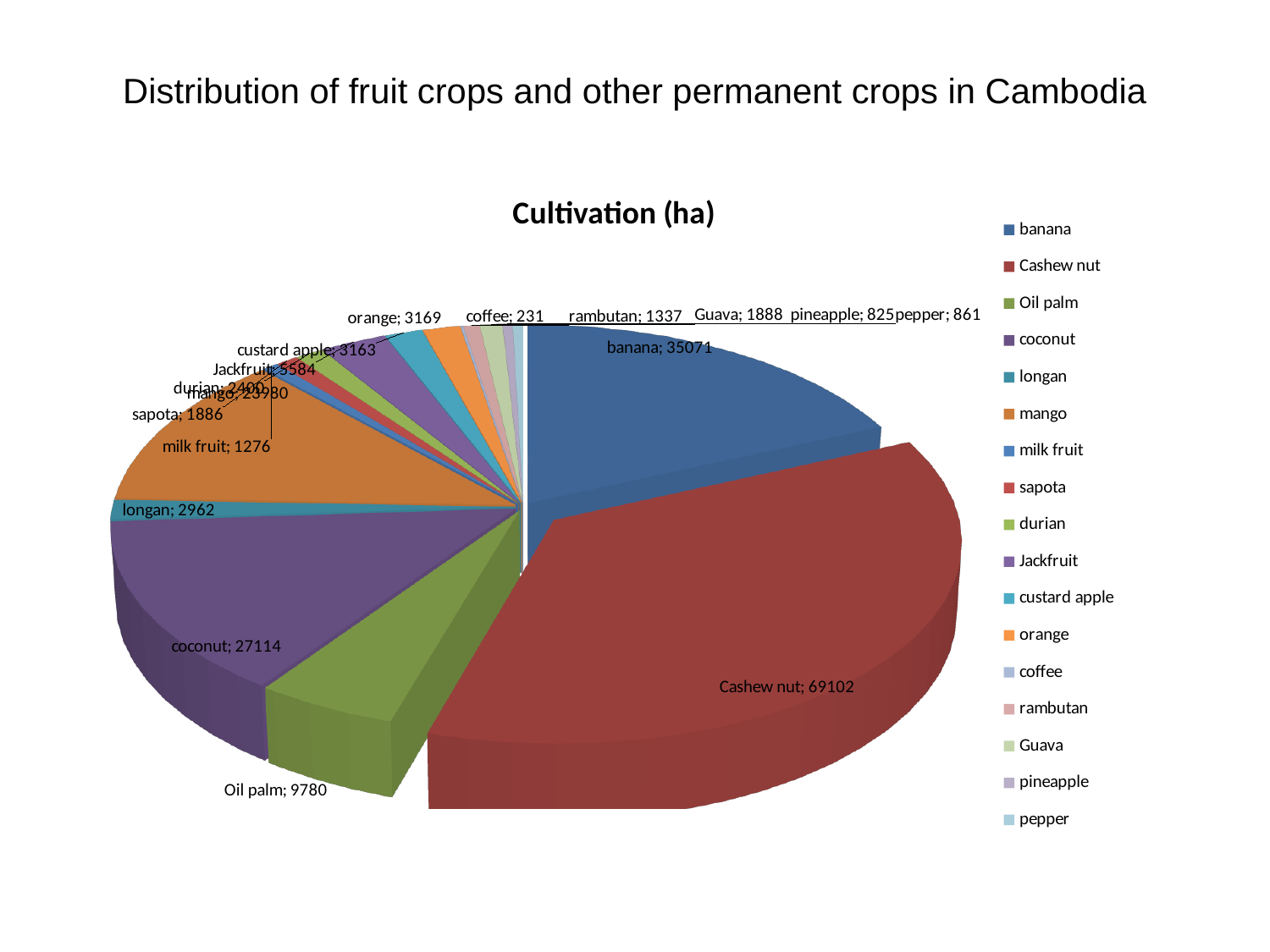

# Distribution of fruit crops and other permanent crops in Cambodia

[unsupported chart]